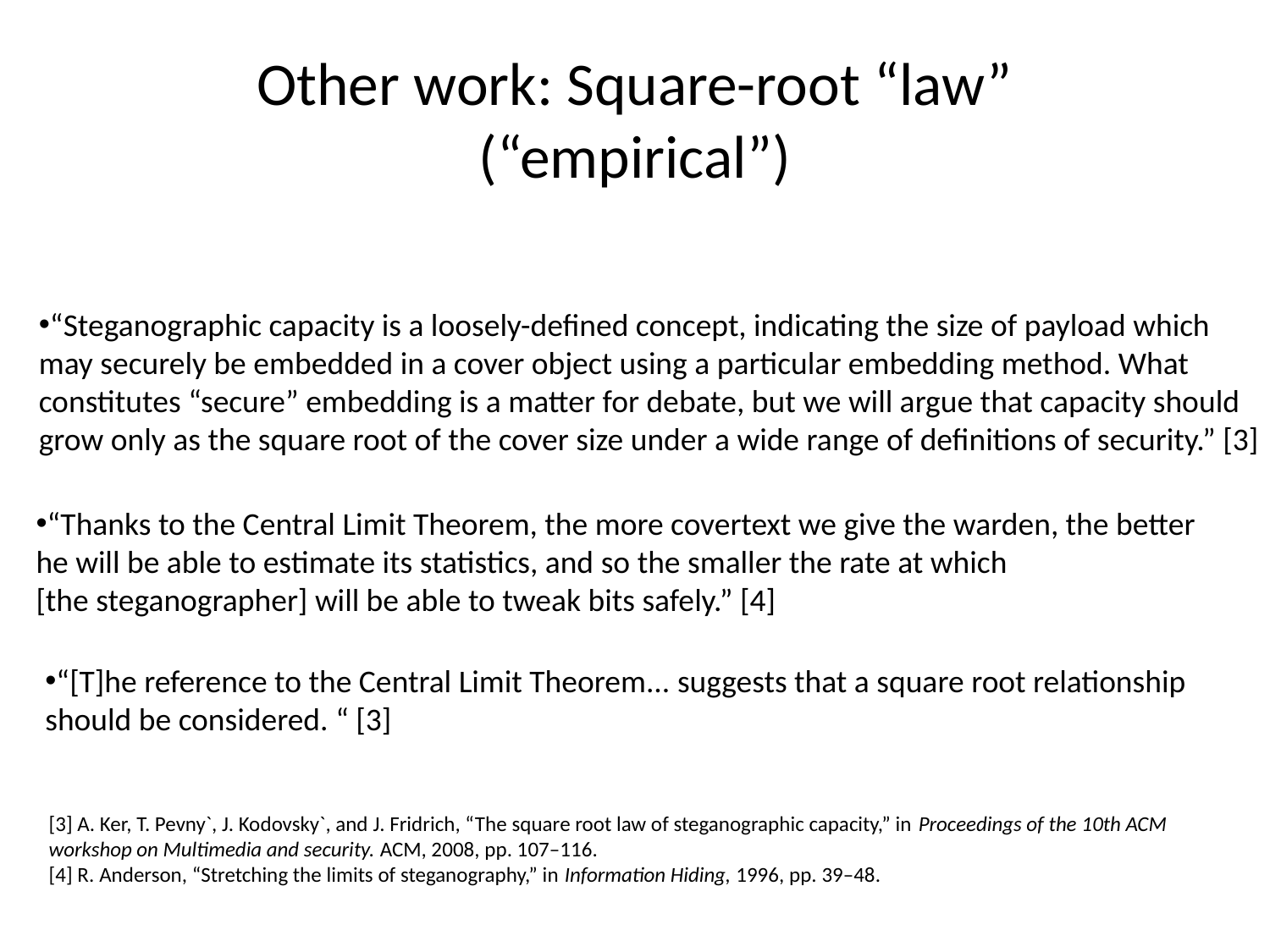

# Other work: Square-root “law” (“empirical”)
“Steganographic capacity is a loosely-defined concept, indicating the size of payload which
may securely be embedded in a cover object using a particular embedding method. What
constitutes “secure” embedding is a matter for debate, but we will argue that capacity should
grow only as the square root of the cover size under a wide range of definitions of security.” [3]
“Thanks to the Central Limit Theorem, the more covertext we give the warden, the better
he will be able to estimate its statistics, and so the smaller the rate at which
[the steganographer] will be able to tweak bits safely.” [4]

“[T]he reference to the Central Limit Theorem... suggests that a square root relationship
should be considered. “ [3]

[3] A. Ker, T. Pevny`, J. Kodovsky`, and J. Fridrich, “The square root law of steganographic capacity,” in Proceedings of the 10th ACM
workshop on Multimedia and security. ACM, 2008, pp. 107–116.
[4] R. Anderson, “Stretching the limits of steganography,” in Information Hiding, 1996, pp. 39–48.